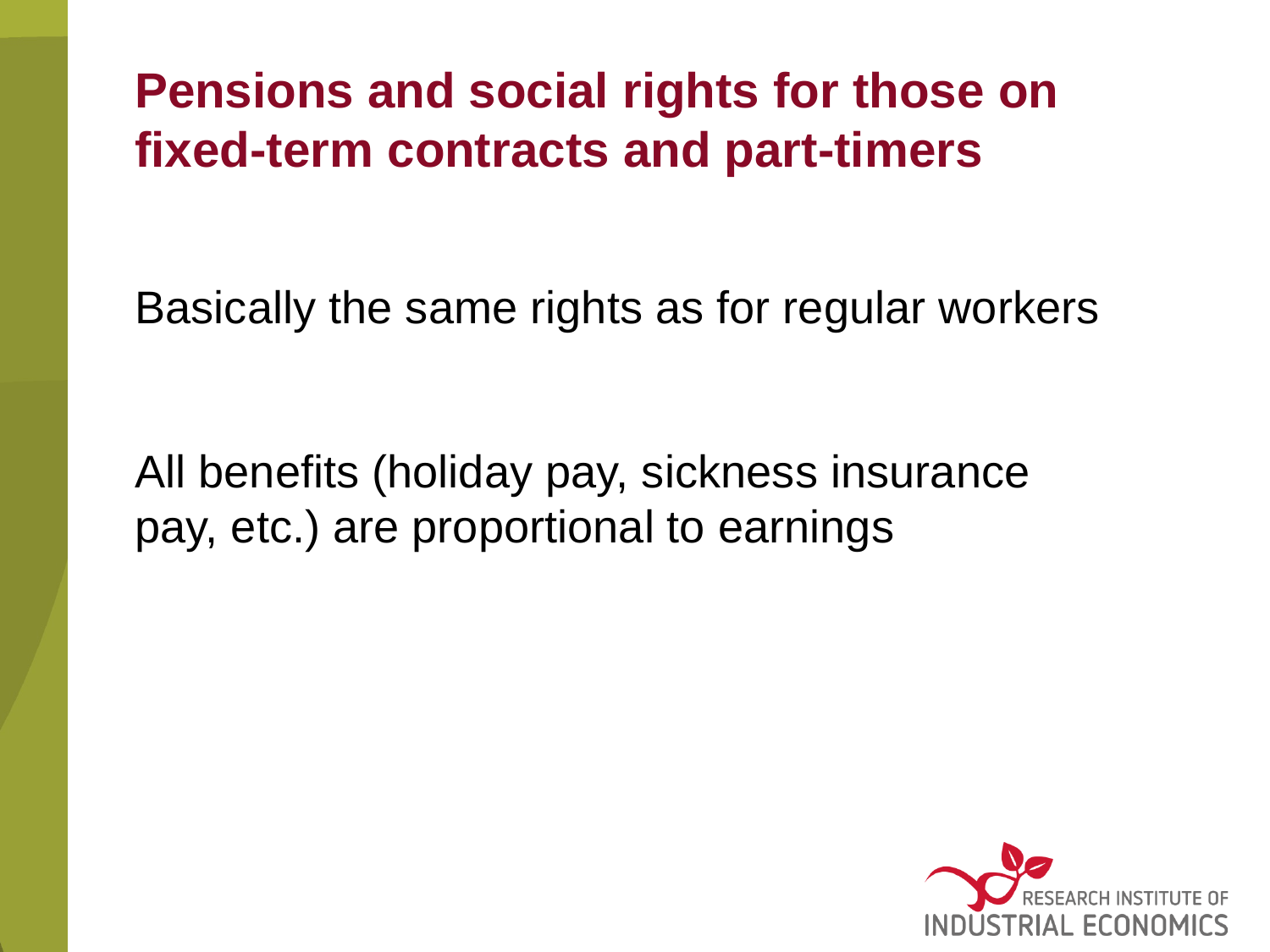

# Pensions and social rights for those on fixed-term contracts and part-timers

Basically the same rights as for regular workers

All benefits (holiday pay, sickness insurance
pay, etc.) are proportional to earnings